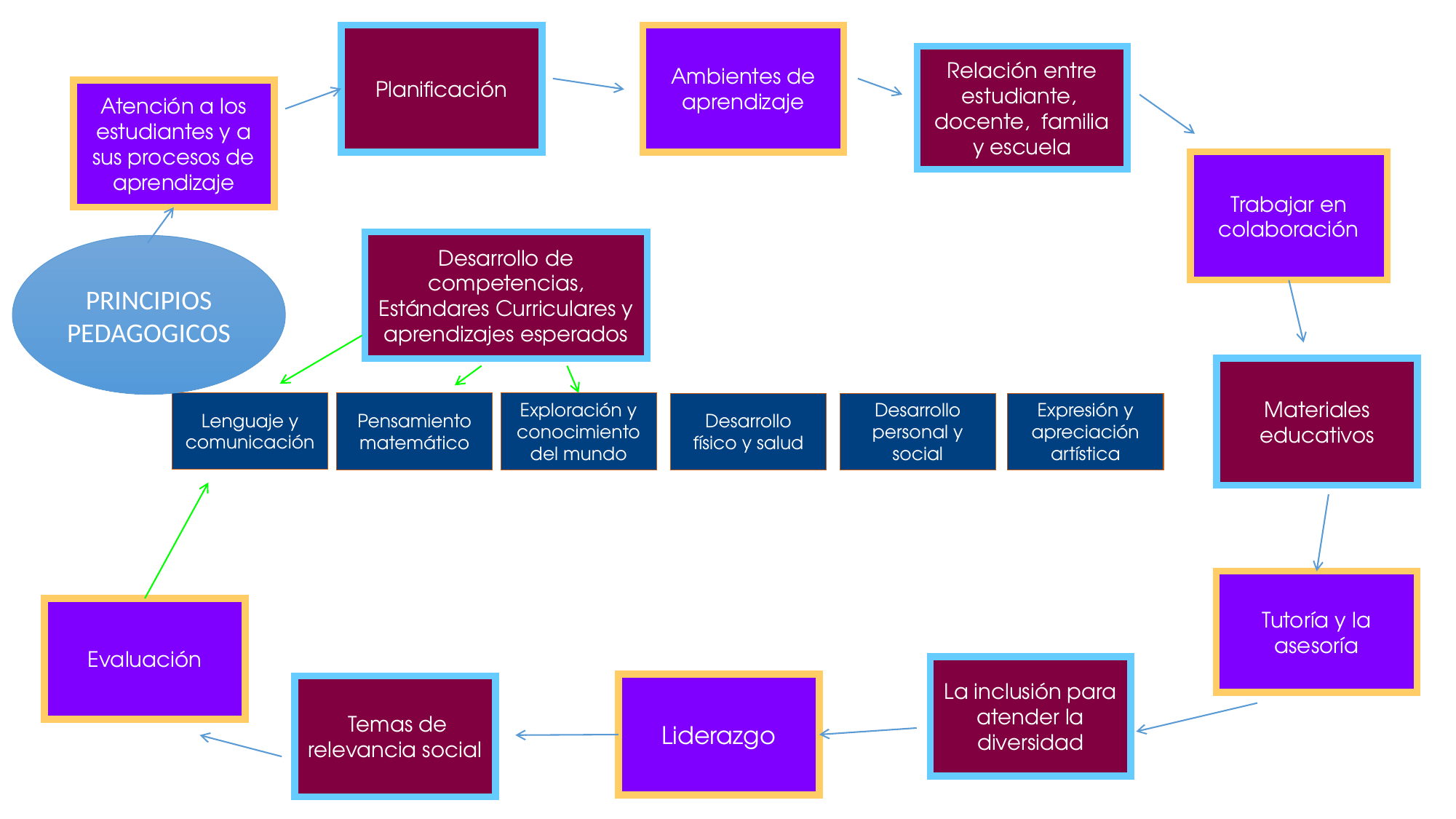

Aprendizaje significativo
Ambientes de aprendizaje
Planificación
Relación entre estudiante,  docente,  familia y escuela
Atención a los estudiantes y a sus procesos de aprendizaje
Trabajar en colaboración
Desarrollo de competencias, Estándares Curriculares y aprendizajes esperados
PRINCIPIOS PEDAGOGICOS
Materiales educativos
Lenguaje y comunicación
Exploración y conocimiento del mundo
Pensamiento matemático
Desarrollo personal y social
Expresión y apreciación artística
Desarrollo físico y salud
Tutoría y la asesoría
Evaluación
La inclusión para atender la diversidad
Liderazgo
 Temas de relevancia social